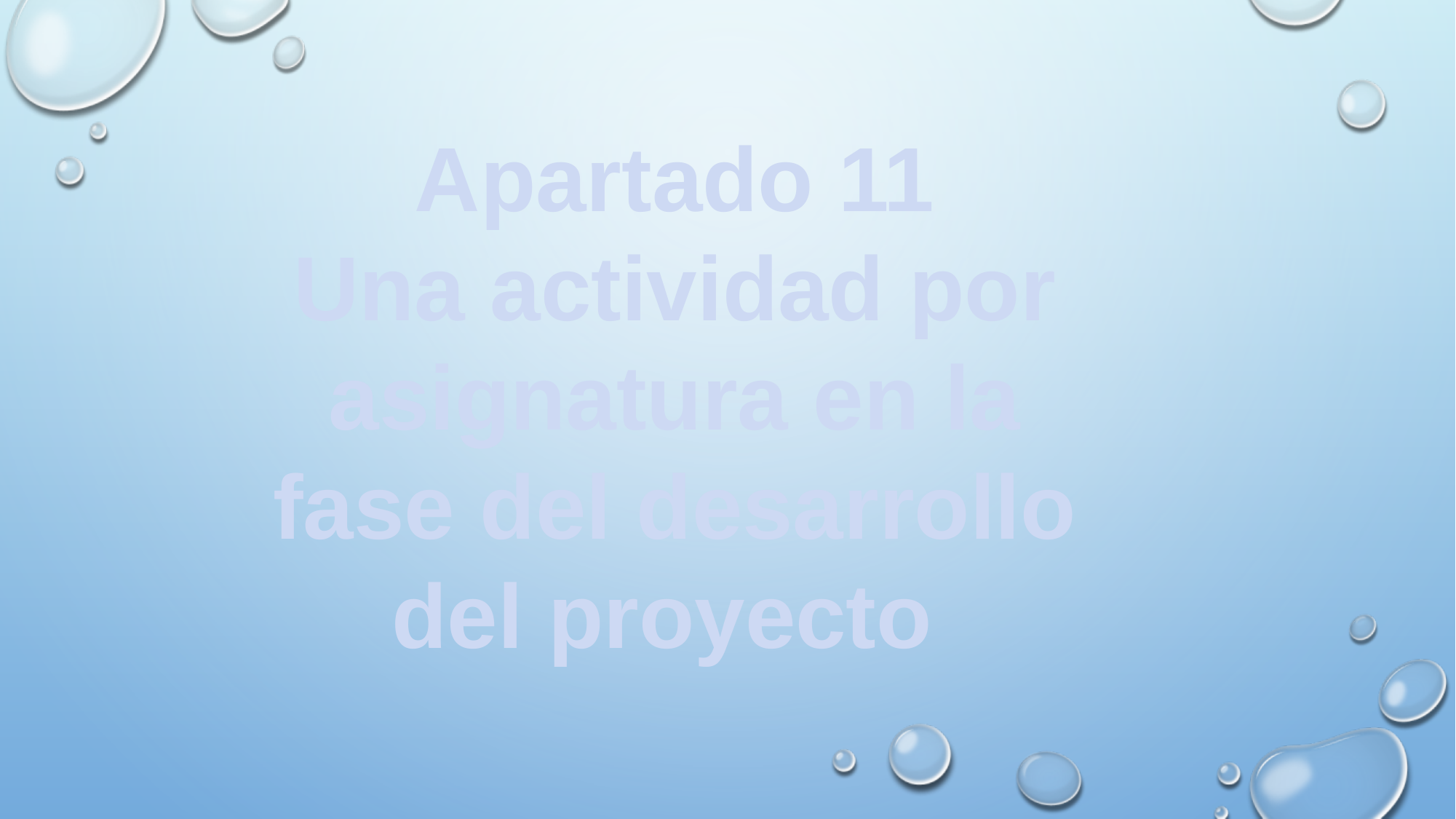

Apartado 11
Una actividad por asignatura en la fase del desarrollo del proyecto